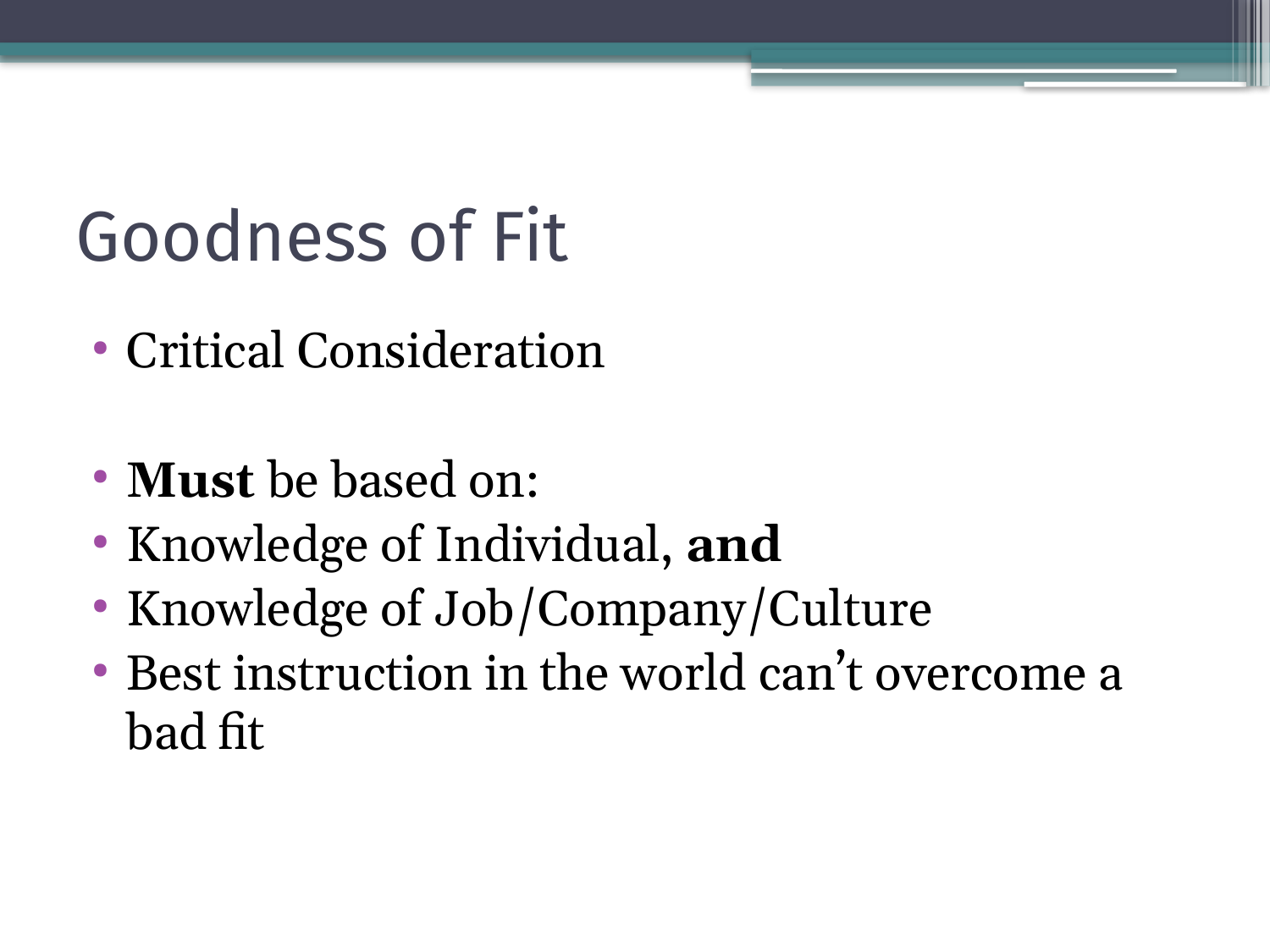

# Goodness of Fit
Critical Consideration

Must be based on:
Knowledge of Individual, and
Knowledge of Job/Company/Culture
Best instruction in the world can’t overcome a bad fit